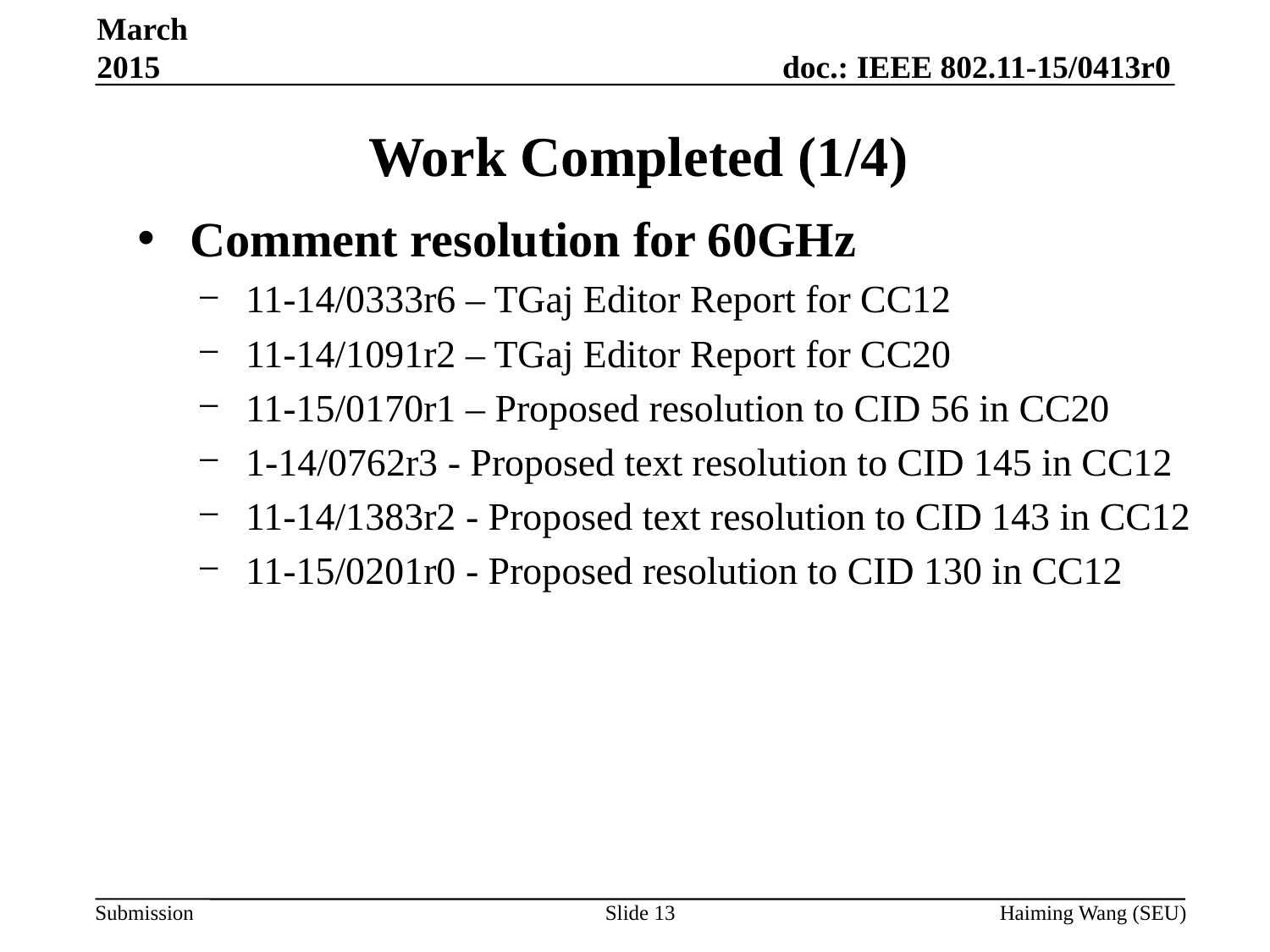

March 2015
# Work Completed (1/4)
Comment resolution for 60GHz
11-14/0333r6 – TGaj Editor Report for CC12
11-14/1091r2 – TGaj Editor Report for CC20
11-15/0170r1 – Proposed resolution to CID 56 in CC20
1-14/0762r3 - Proposed text resolution to CID 145 in CC12
11-14/1383r2 - Proposed text resolution to CID 143 in CC12
11-15/0201r0 - Proposed resolution to CID 130 in CC12
Slide 13
Haiming Wang (SEU)